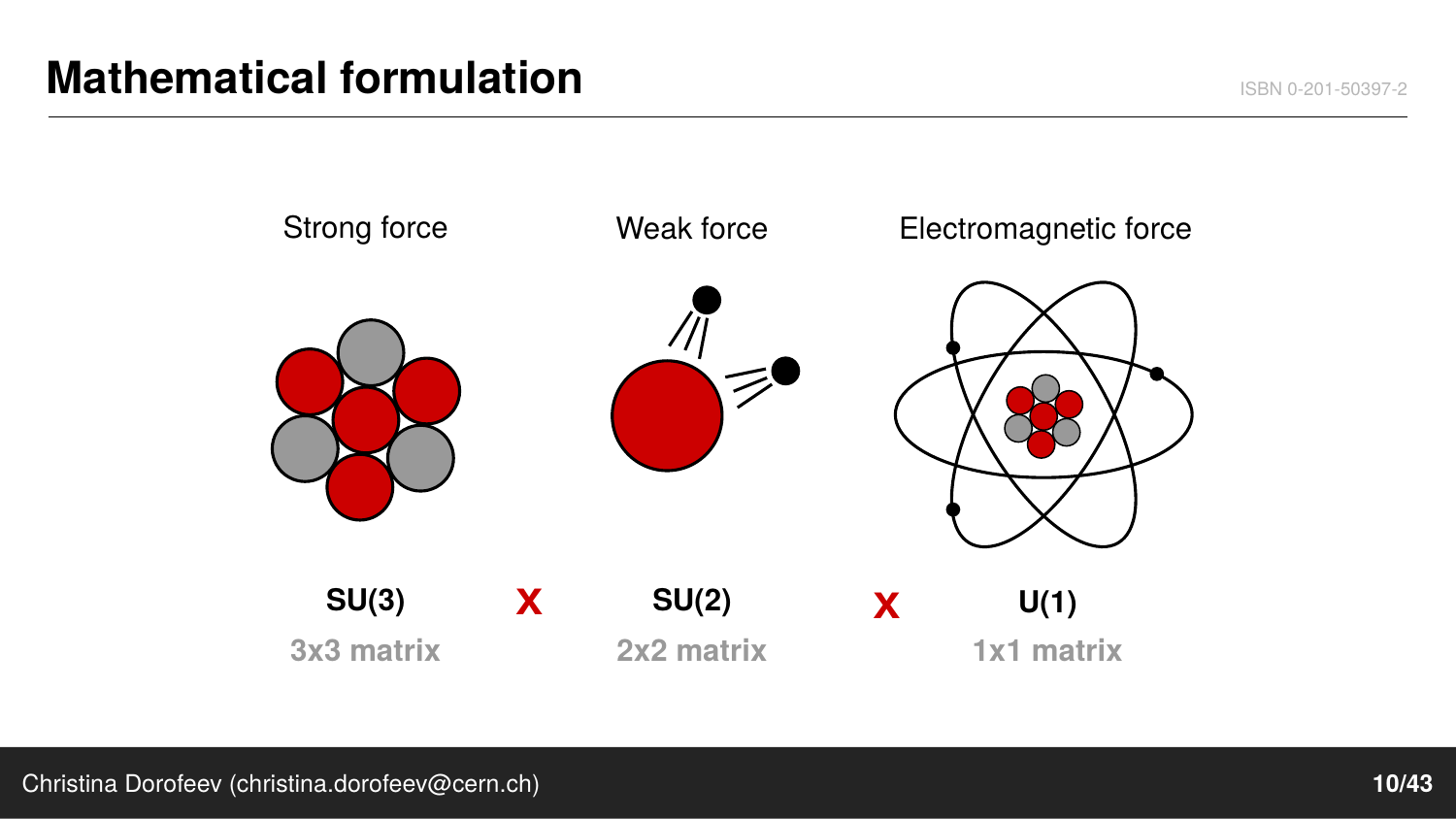

Mathematical formulation

ISBN 0-201-50397-2

t
Strong force
Weak force
Electromagnetic force

s

c

x
x
SU(2)
SU(3)
U(1)
1x1 matrix
3x3 matrix
2x2 matrix

Christina Dorofeev (christina.dorofeev@cern.ch)
10/43